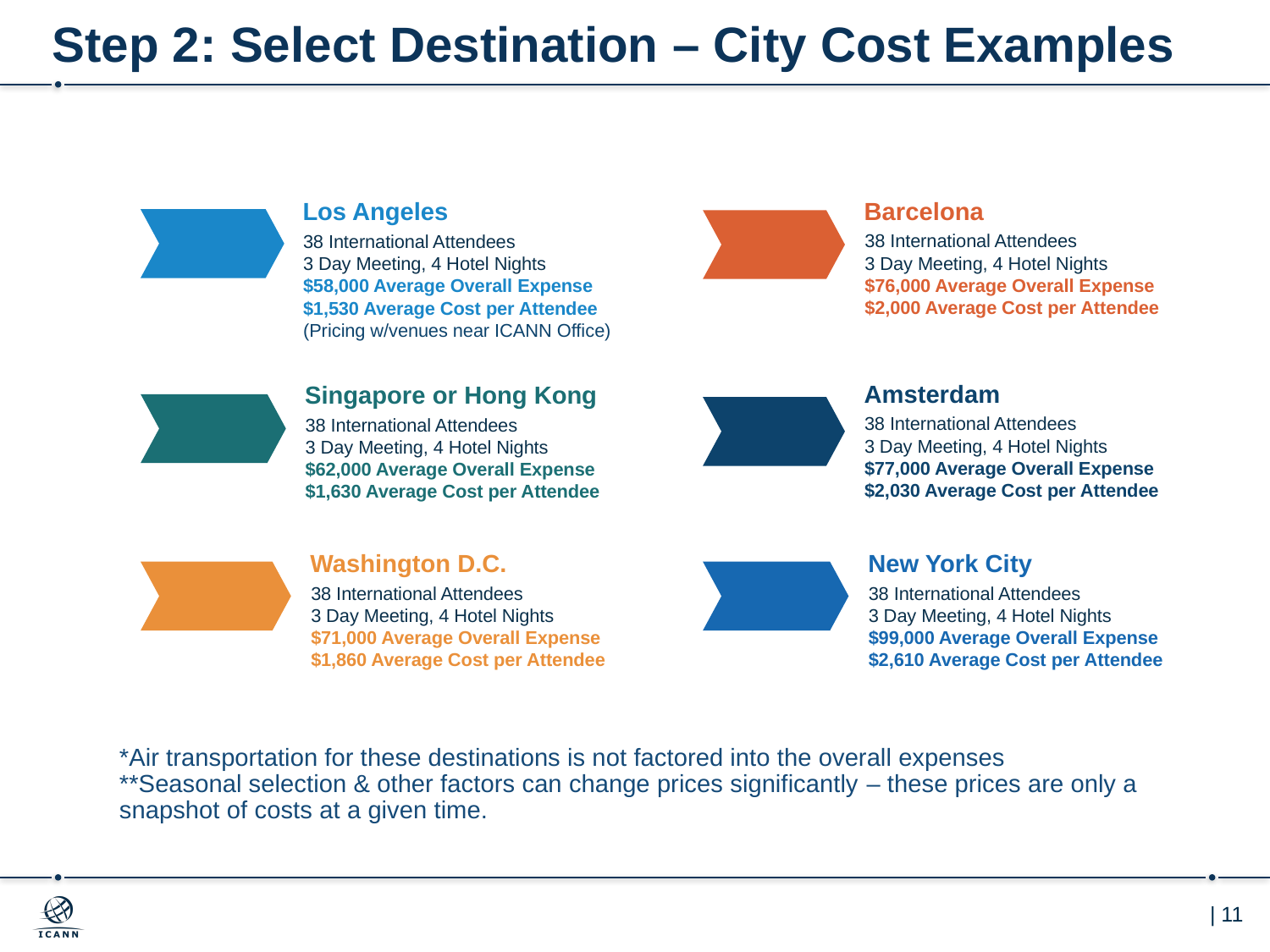

# Step 2: Select Destination – City Cost Examples
Barcelona
38 International Attendees
3 Day Meeting, 4 Hotel Nights
$76,000 Average Overall Expense
$2,000 Average Cost per Attendee

Los Angeles
38 International Attendees
3 Day Meeting, 4 Hotel Nights
$58,000 Average Overall Expense
$1,530 Average Cost per Attendee
(Pricing w/venues near ICANN Office)

Amsterdam

38 International Attendees
3 Day Meeting, 4 Hotel Nights
$77,000 Average Overall Expense
$2,030 Average Cost per Attendee
Singapore or Hong Kong
38 International Attendees
3 Day Meeting, 4 Hotel Nights
$62,000 Average Overall Expense
$1,630 Average Cost per Attendee

Washington D.C.
38 International Attendees
3 Day Meeting, 4 Hotel Nights
$71,000 Average Overall Expense
$1,860 Average Cost per Attendee

New York City

38 International Attendees
3 Day Meeting, 4 Hotel Nights
$99,000 Average Overall Expense
$2,610 Average Cost per Attendee
*Air transportation for these destinations is not factored into the overall expenses
**Seasonal selection & other factors can change prices significantly – these prices are only a snapshot of costs at a given time.